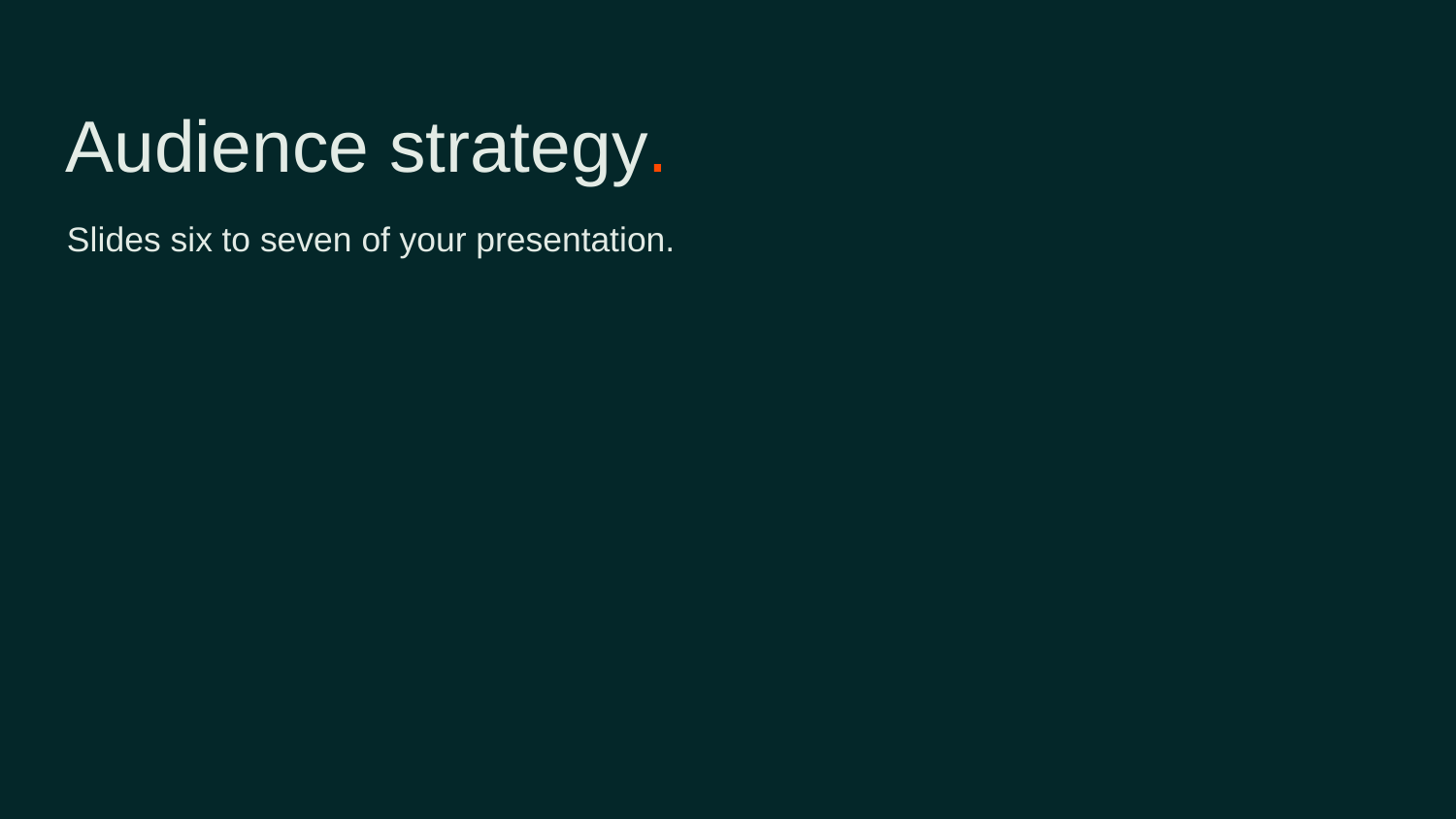

Audience strategy.
Slides six to seven of your presentation.